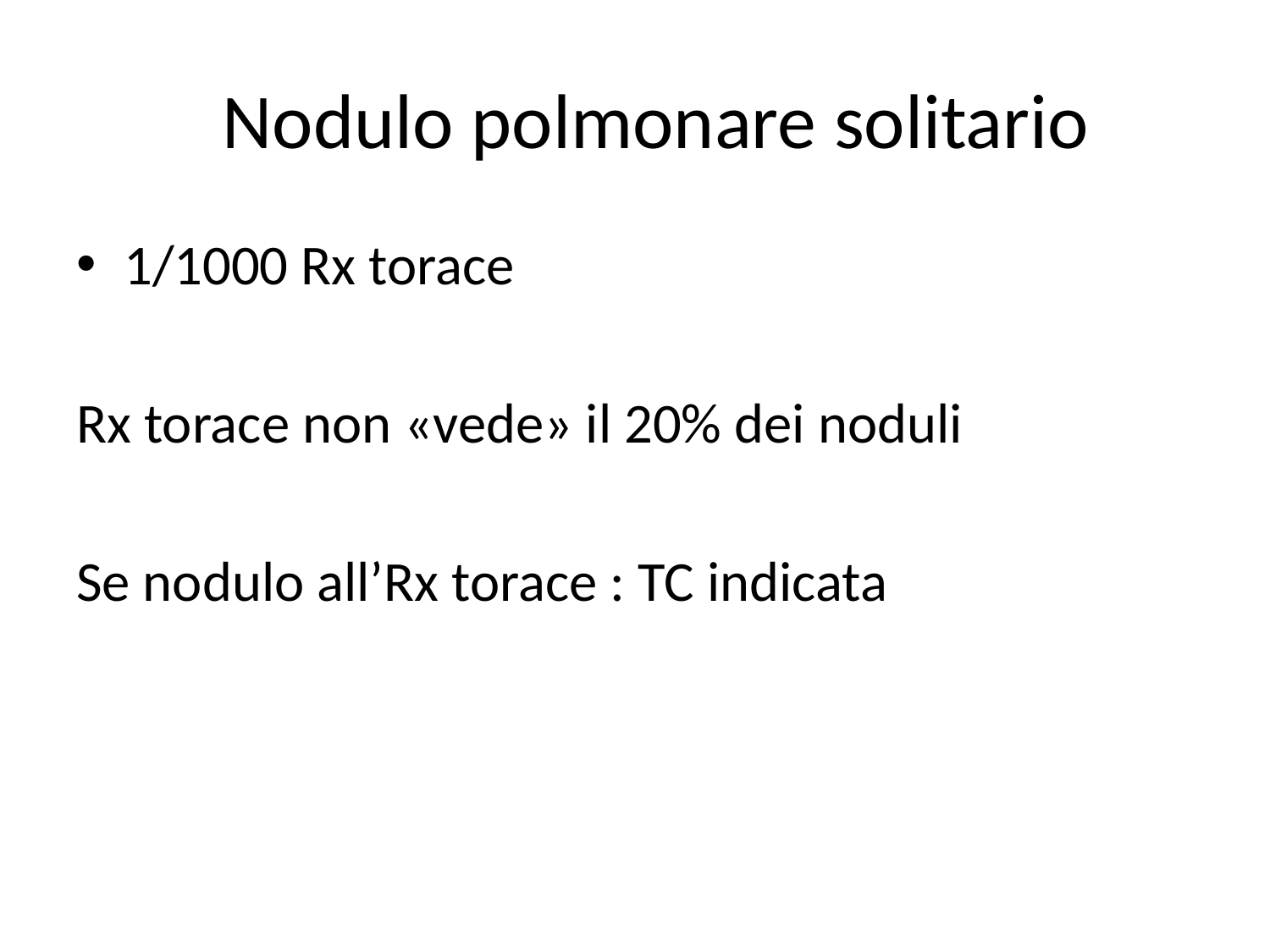

Nodulo polmonare solitario
1/1000 Rx torace

Rx torace non «vede» il 20% dei noduli

Se nodulo all’Rx torace : TC indicata